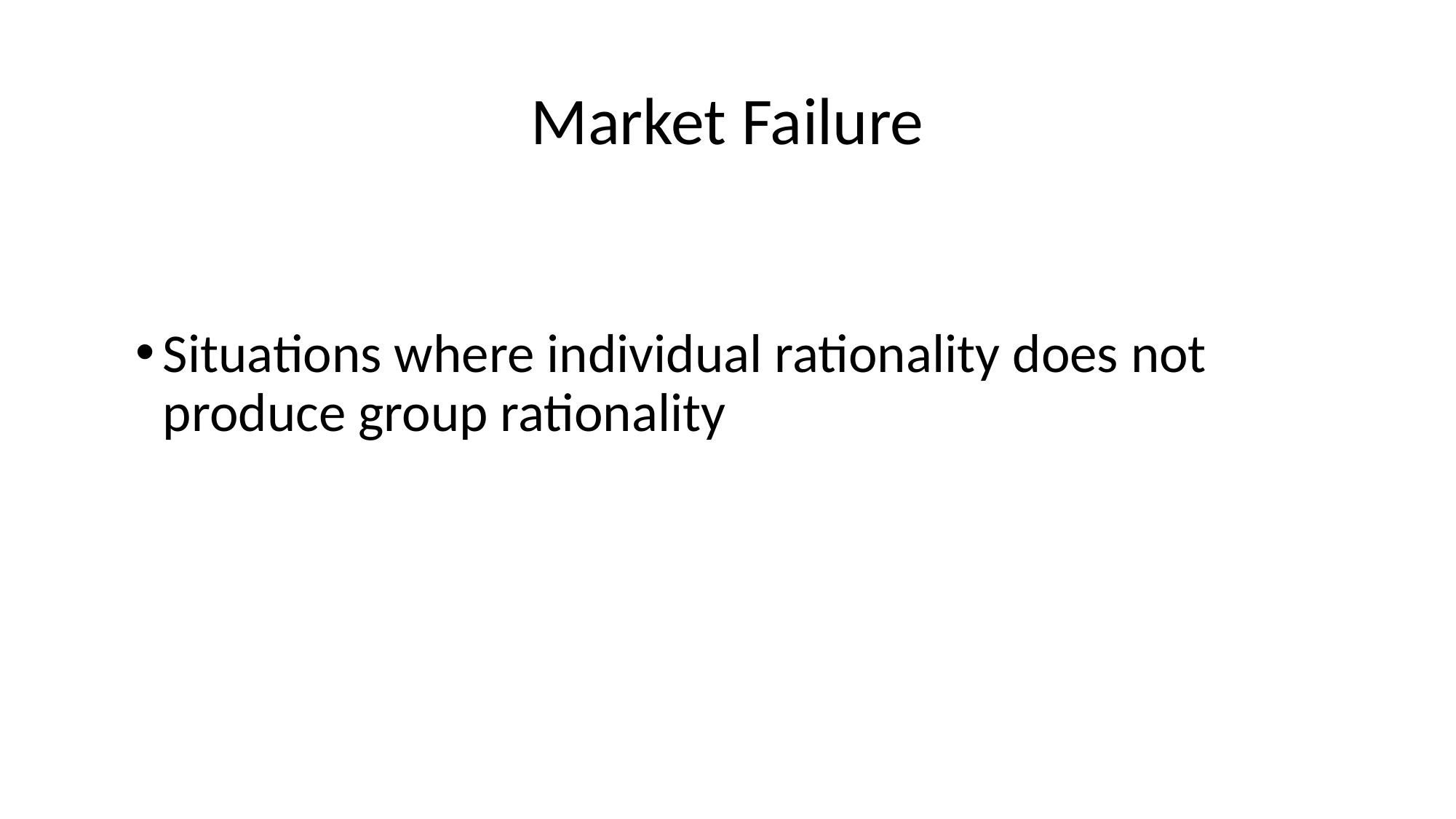

# Market Failure
Situations where individual rationality does not produce group rationality